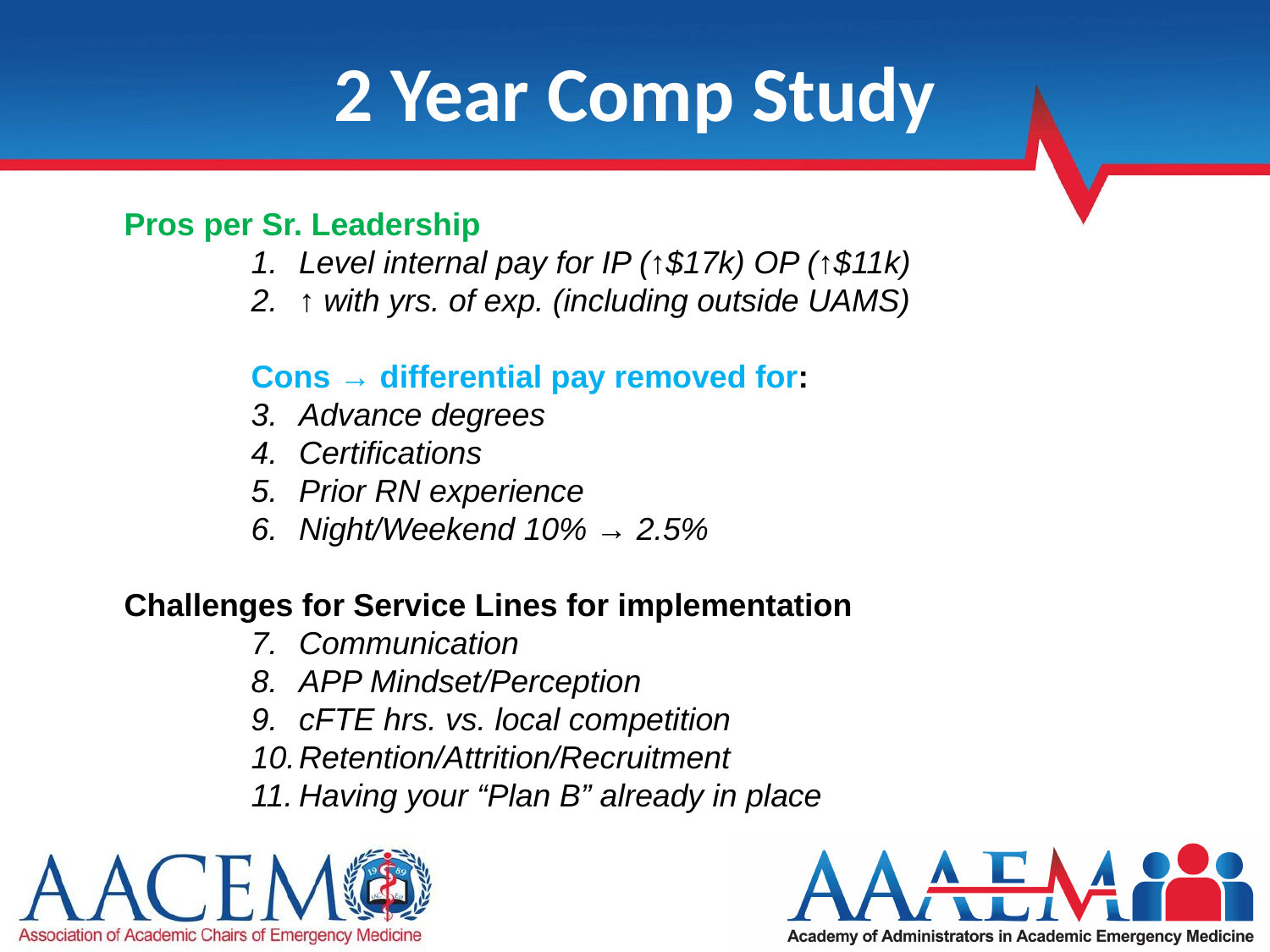

# 2 Year Comp Study
Pros per Sr. Leadership
Level internal pay for IP (↑$17k) OP (↑$11k)
↑ with yrs. of exp. (including outside UAMS)

Cons → differential pay removed for:
Advance degrees
Certifications
Prior RN experience
Night/Weekend 10% → 2.5%

Challenges for Service Lines for implementation
Communication
APP Mindset/Perception
cFTE hrs. vs. local competition
Retention/Attrition/Recruitment
Having your “Plan B” already in place